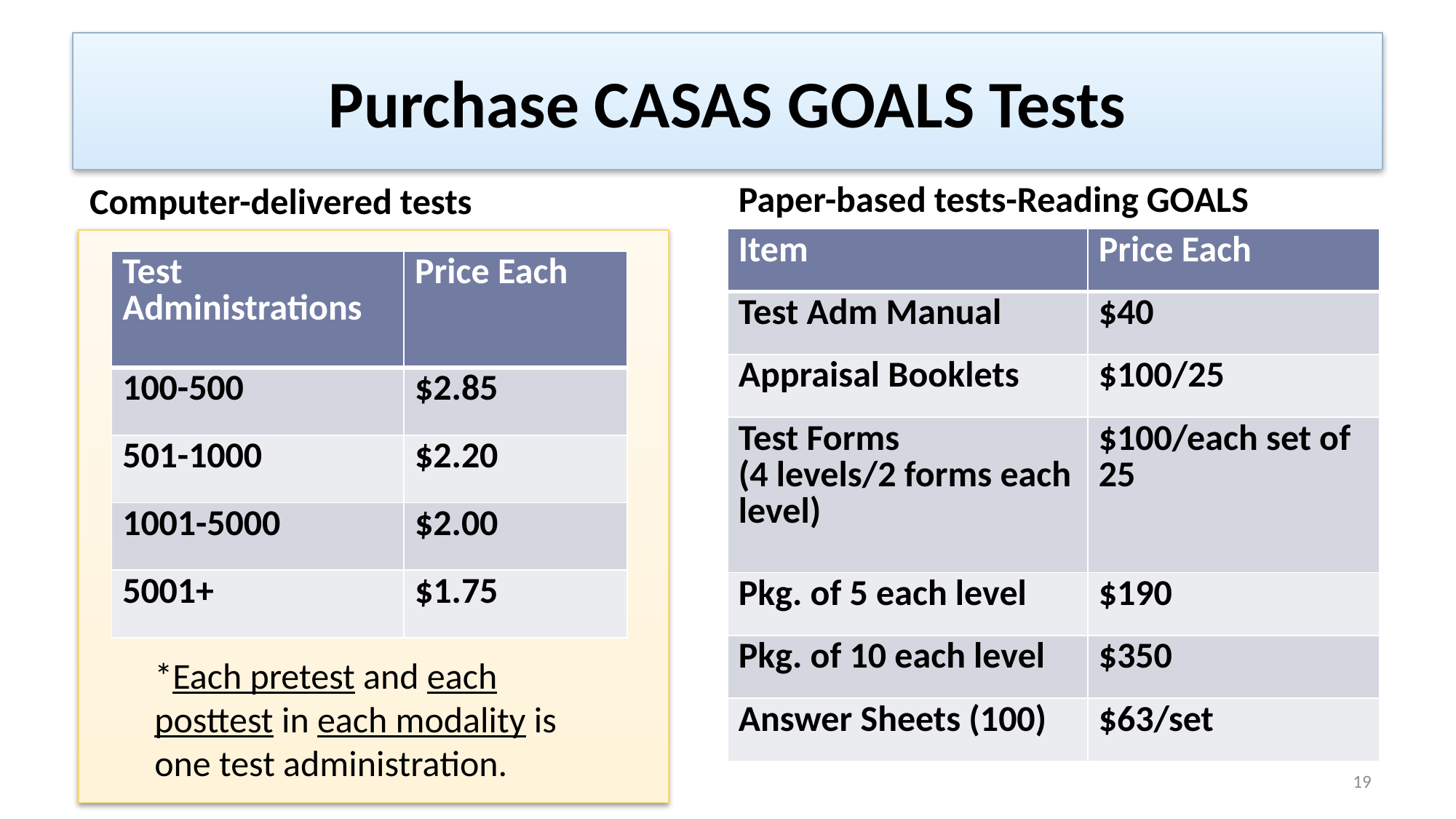

# Purchase CASAS GOALS Tests
Paper-based tests-Reading GOALS
Computer-delivered tests
| Item | Price Each |
| --- | --- |
| Test Adm Manual | $40 |
| Appraisal Booklets | $100/25 |
| Test Forms (4 levels/2 forms each level) | $100/each set of 25 |
| Pkg. of 5 each level | $190 |
| Pkg. of 10 each level | $350 |
| Answer Sheets (100) | $63/set |

| Test Administrations | Price Each |
| --- | --- |
| 100-500 | $2.85 |
| 501-1000 | $2.20 |
| 1001-5000 | $2.00 |
| 5001+ | $1.75 |

*Each pretest and each posttest in each modality is one test administration.
19